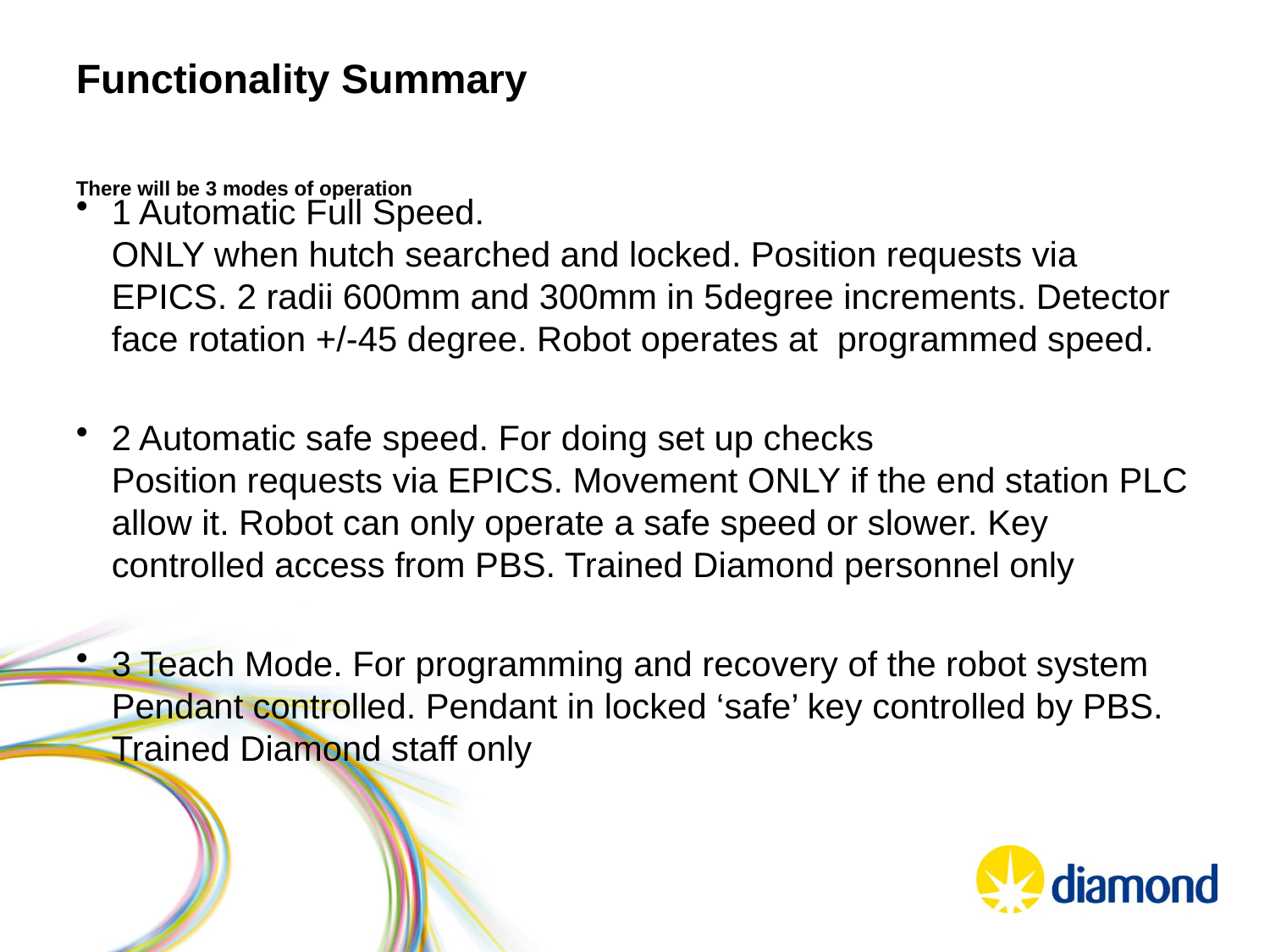

# Functionality Summary There will be 3 modes of operation
1 Automatic Full Speed.
ONLY when hutch searched and locked. Position requests via EPICS. 2 radii 600mm and 300mm in 5degree increments. Detector face rotation +/-45 degree. Robot operates at  programmed speed.

2 Automatic safe speed. For doing set up checks
Position requests via EPICS. Movement ONLY if the end station PLC allow it. Robot can only operate a safe speed or slower. Key controlled access from PBS. Trained Diamond personnel only

3 Teach Mode. For programming and recovery of the robot system
Pendant controlled. Pendant in locked ‘safe’ key controlled by PBS. Trained Diamond staff only